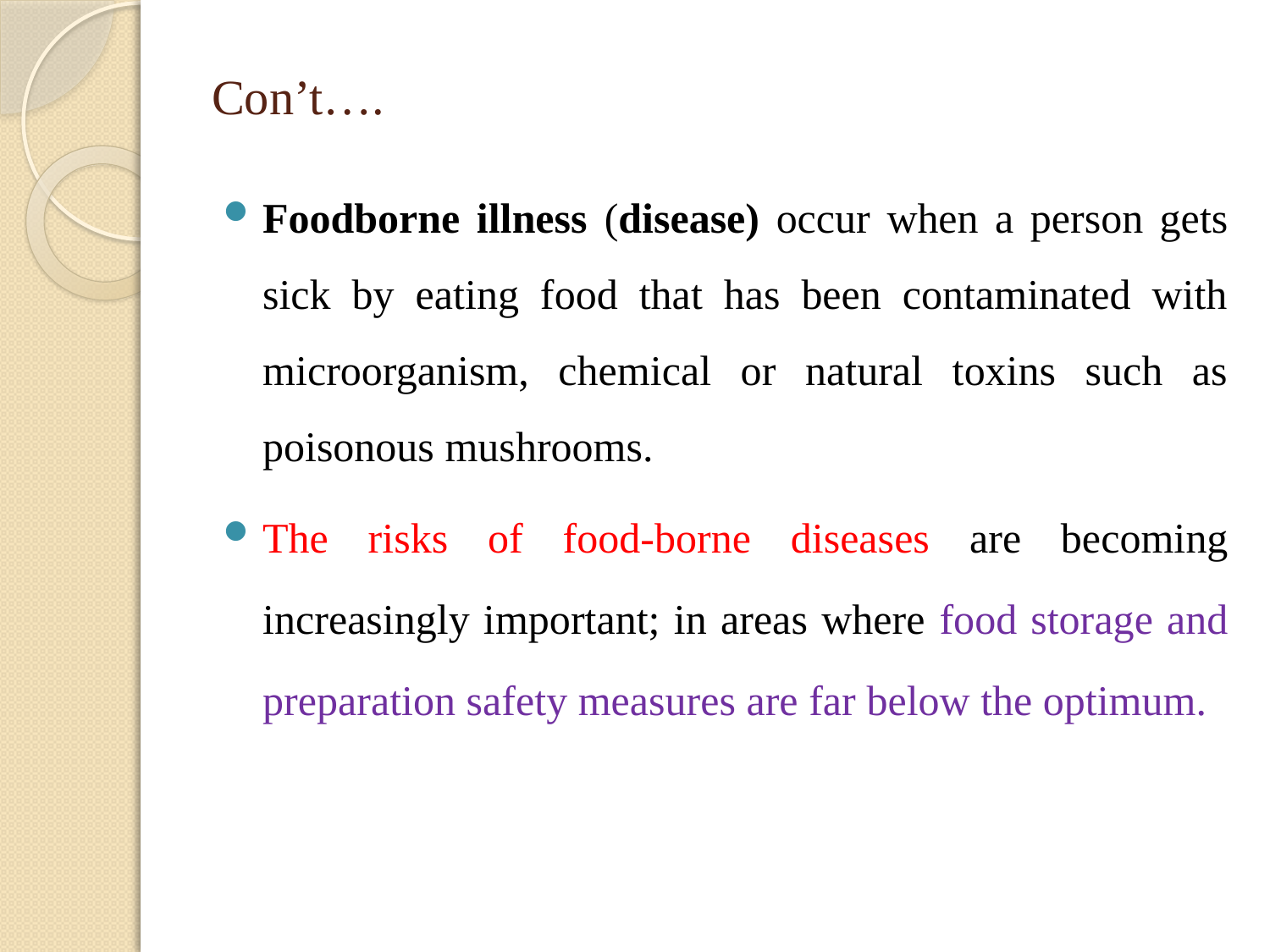

# Con’t….
Foodborne illness (disease) occur when a person gets sick by eating food that has been contaminated with microorganism, chemical or natural toxins such as poisonous mushrooms.
The risks of food-borne diseases are becoming increasingly important; in areas where food storage and preparation safety measures are far below the optimum.